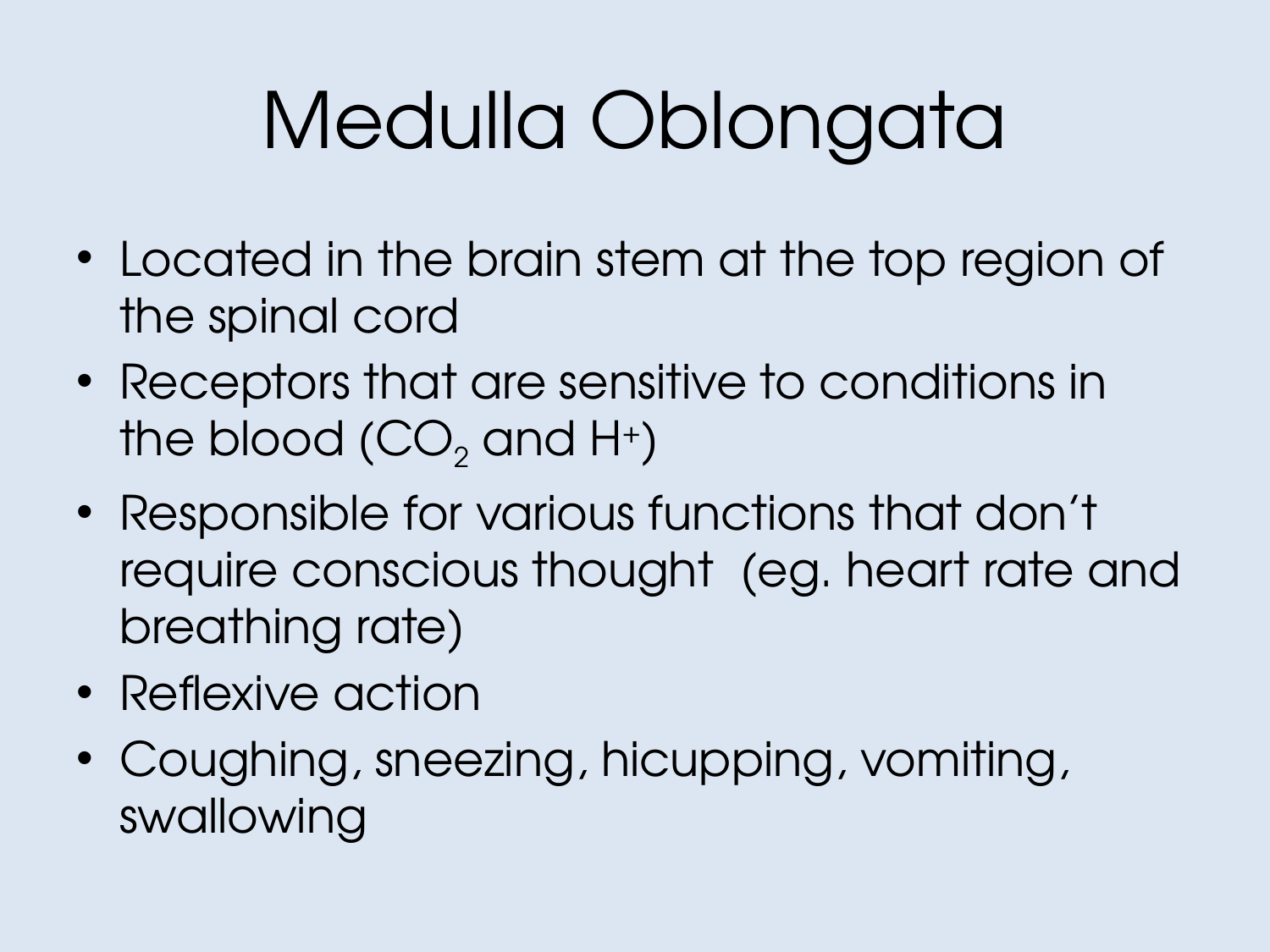

# Medulla Oblongata
Located in the brain stem at the top region of the spinal cord
Receptors that are sensitive to conditions in the blood (CO2 and H+)
Responsible for various functions that don’t require conscious thought  (eg. heart rate and breathing rate)
Reflexive action
Coughing, sneezing, hicupping, vomiting, swallowing